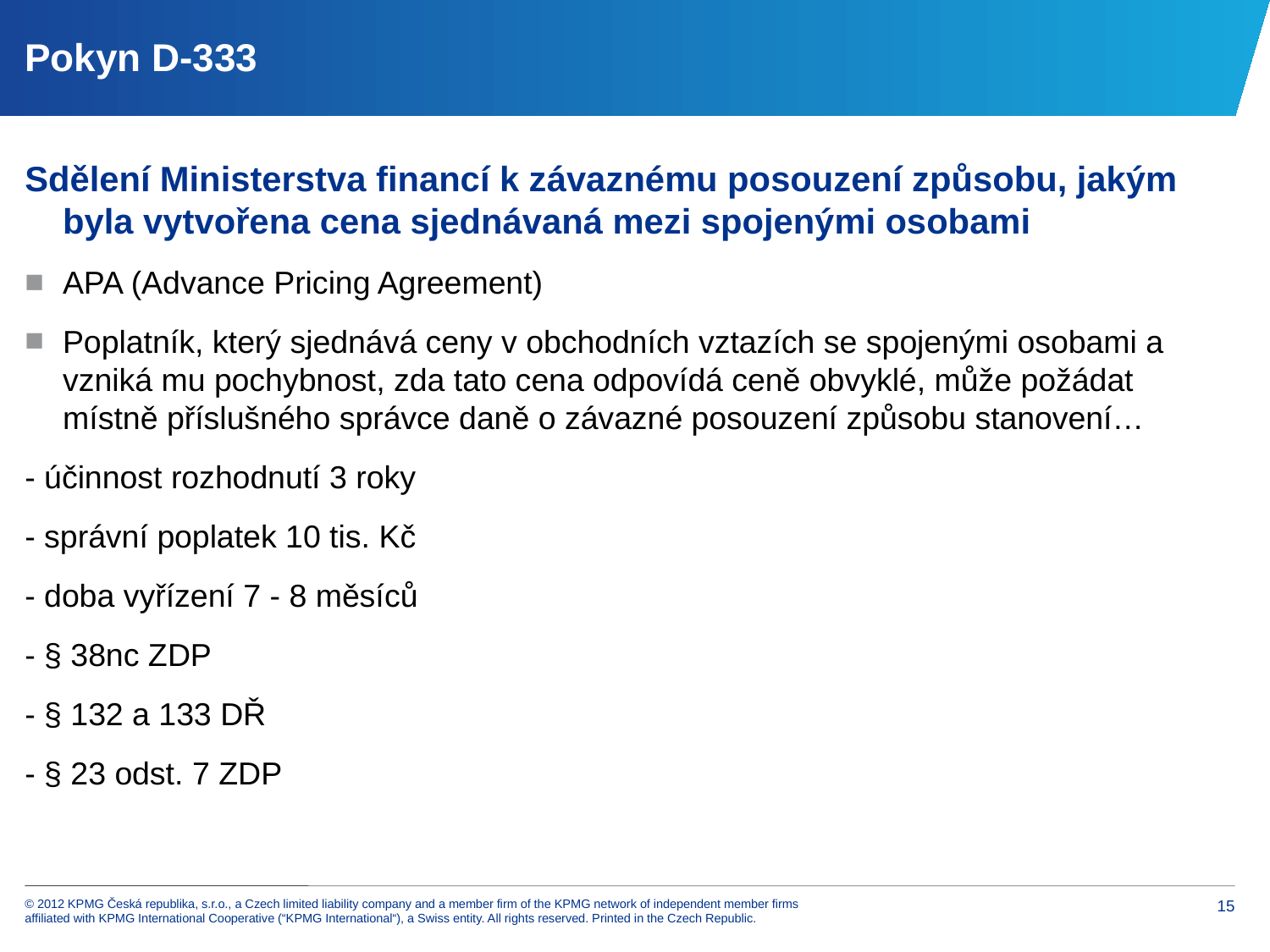

# Pokyn D-333
Sdělení Ministerstva financí k závaznému posouzení způsobu, jakým byla vytvořena cena sjednávaná mezi spojenými osobami
APA (Advance Pricing Agreement)
Poplatník, který sjednává ceny v obchodních vztazích se spojenými osobami a vzniká mu pochybnost, zda tato cena odpovídá ceně obvyklé, může požádat místně příslušného správce daně o závazné posouzení způsobu stanovení…
- účinnost rozhodnutí 3 roky
- správní poplatek 10 tis. Kč
- doba vyřízení 7 - 8 měsíců
- § 38nc ZDP
- § 132 a 133 DŘ
- § 23 odst. 7 ZDP